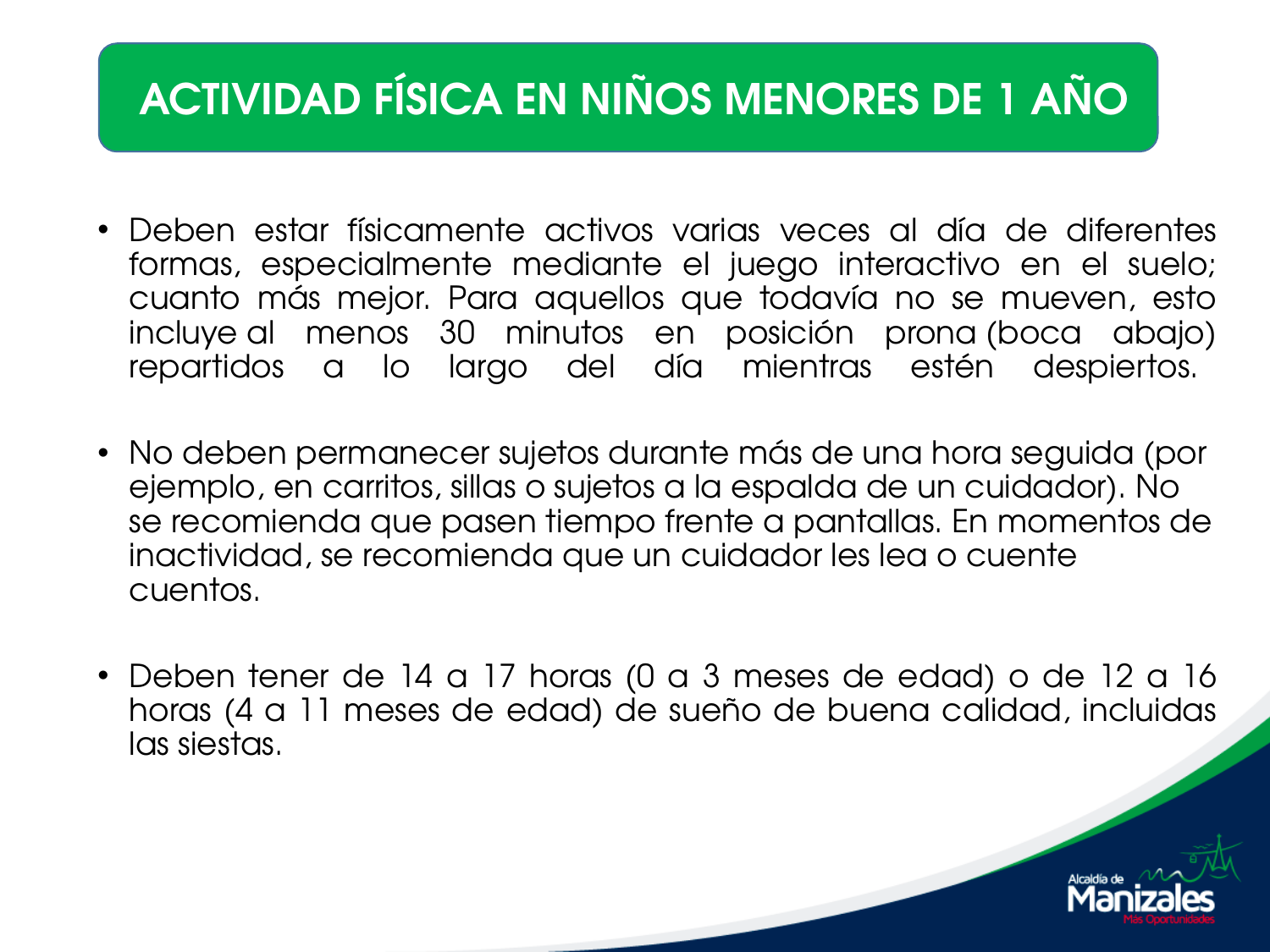

ACTIVIDAD FÍSICA EN NIÑOS MENORES DE 1 AÑO
#

Deben estar físicamente activos varias veces al día de diferentes formas, especialmente mediante el juego interactivo en el suelo; cuanto más mejor. Para aquellos que todavía no se mueven, esto incluye al menos 30 minutos en posición prona (boca abajo) repartidos a lo largo del día mientras estén despiertos.
No deben permanecer sujetos durante más de una hora seguida (por ejemplo, en carritos, sillas o sujetos a la espalda de un cuidador). No se recomienda que pasen tiempo frente a pantallas. En momentos de inactividad, se recomienda que un cuidador les lea o cuente cuentos.
Deben tener de 14 a 17 horas (0 a 3 meses de edad) o de 12 a 16 horas (4 a 11 meses de edad) de sueño de buena calidad, incluidas las siestas.